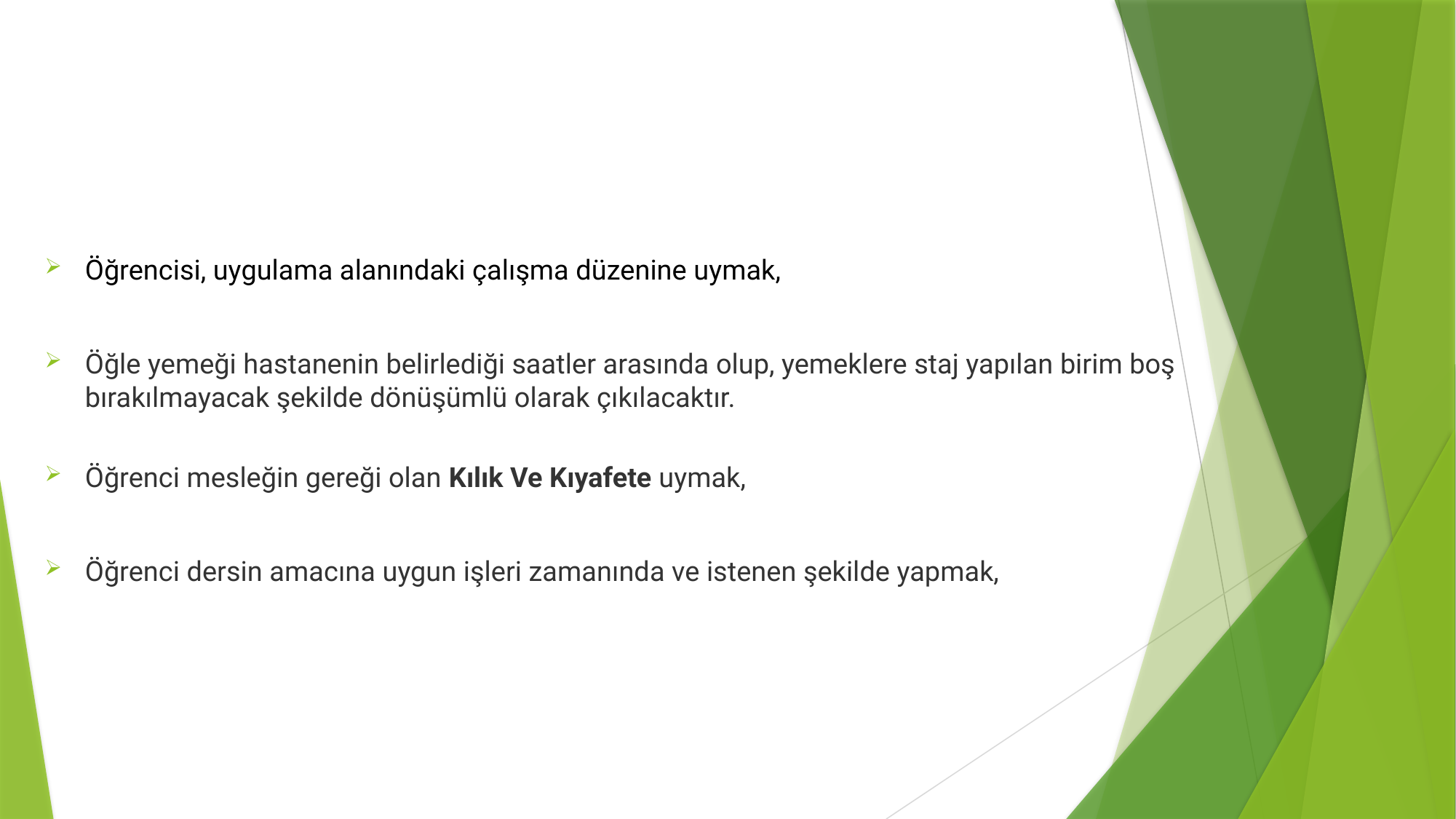

#

Öğrencisi, uygulama alanındaki çalışma düzenine uymak,

Öğle yemeği hastanenin belirlediği saatler arasında olup, yemeklere staj yapılan birim boş bırakılmayacak şekilde dönüşümlü olarak çıkılacaktır.
Öğrenci mesleğin gereği olan Kılık Ve Kıyafete uymak,

Öğrenci dersin amacına uygun işleri zamanında ve istenen şekilde yapmak,